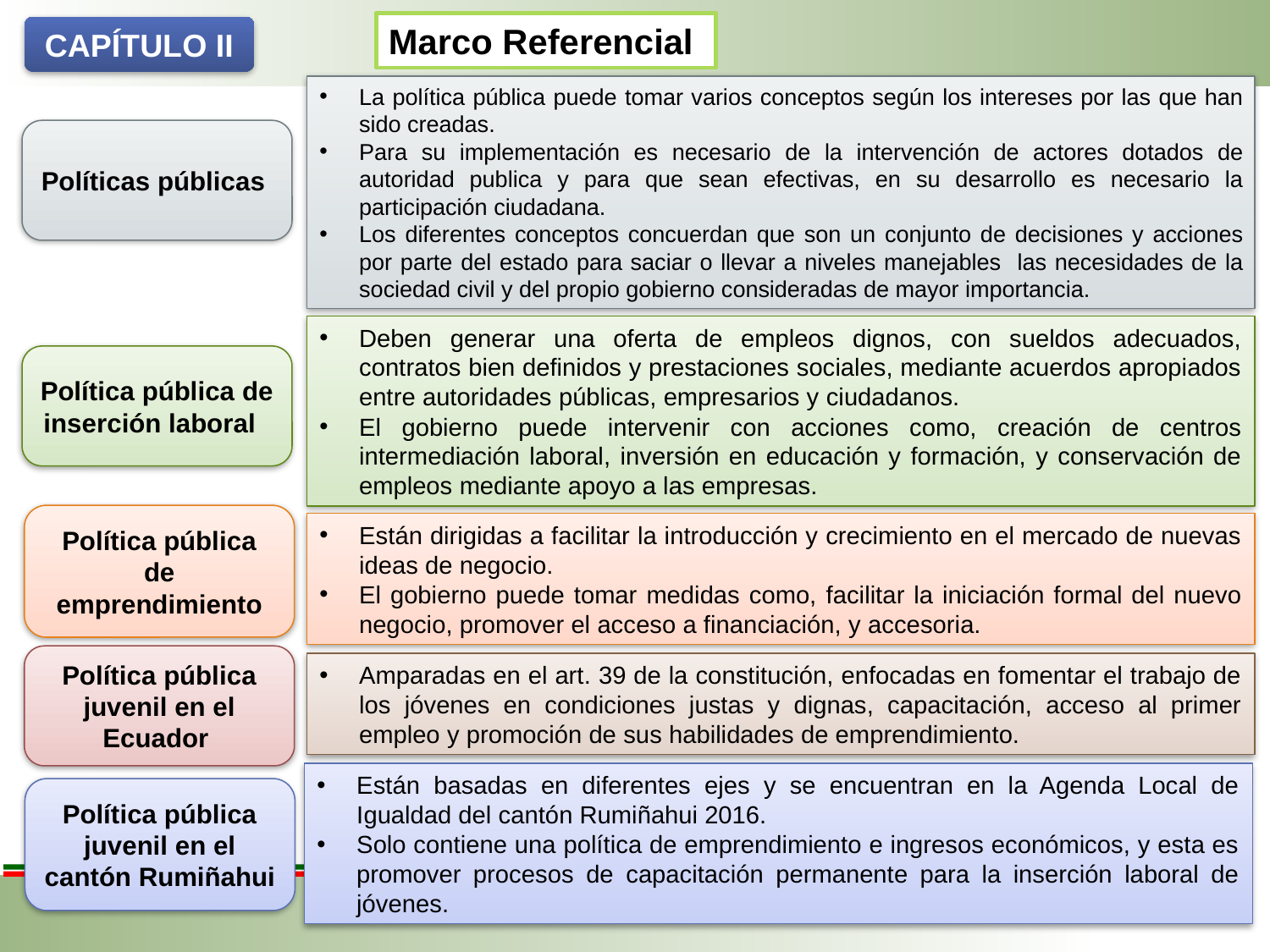

Marco Referencial
CAPÍTULO II
La política pública puede tomar varios conceptos según los intereses por las que han sido creadas.
Para su implementación es necesario de la intervención de actores dotados de autoridad publica y para que sean efectivas, en su desarrollo es necesario la participación ciudadana.
Los diferentes conceptos concuerdan que son un conjunto de decisiones y acciones por parte del estado para saciar o llevar a niveles manejables  las necesidades de la sociedad civil y del propio gobierno consideradas de mayor importancia.
Políticas públicas
Deben generar una oferta de empleos dignos, con sueldos adecuados, contratos bien definidos y prestaciones sociales, mediante acuerdos apropiados entre autoridades públicas, empresarios y ciudadanos.
El gobierno puede intervenir con acciones como, creación de centros intermediación laboral, inversión en educación y formación, y conservación de empleos mediante apoyo a las empresas.
Política pública de inserción laboral
Política pública de emprendimiento
Están dirigidas a facilitar la introducción y crecimiento en el mercado de nuevas ideas de negocio.
El gobierno puede tomar medidas como, facilitar la iniciación formal del nuevo negocio, promover el acceso a financiación, y accesoria.
Política pública juvenil en el Ecuador
Amparadas en el art. 39 de la constitución, enfocadas en fomentar el trabajo de los jóvenes en condiciones justas y dignas, capacitación, acceso al primer empleo y promoción de sus habilidades de emprendimiento.
Están basadas en diferentes ejes y se encuentran en la Agenda Local de Igualdad del cantón Rumiñahui 2016.
Solo contiene una política de emprendimiento e ingresos económicos, y esta es promover procesos de capacitación permanente para la inserción laboral de jóvenes.
Política pública juvenil en el cantón Rumiñahui